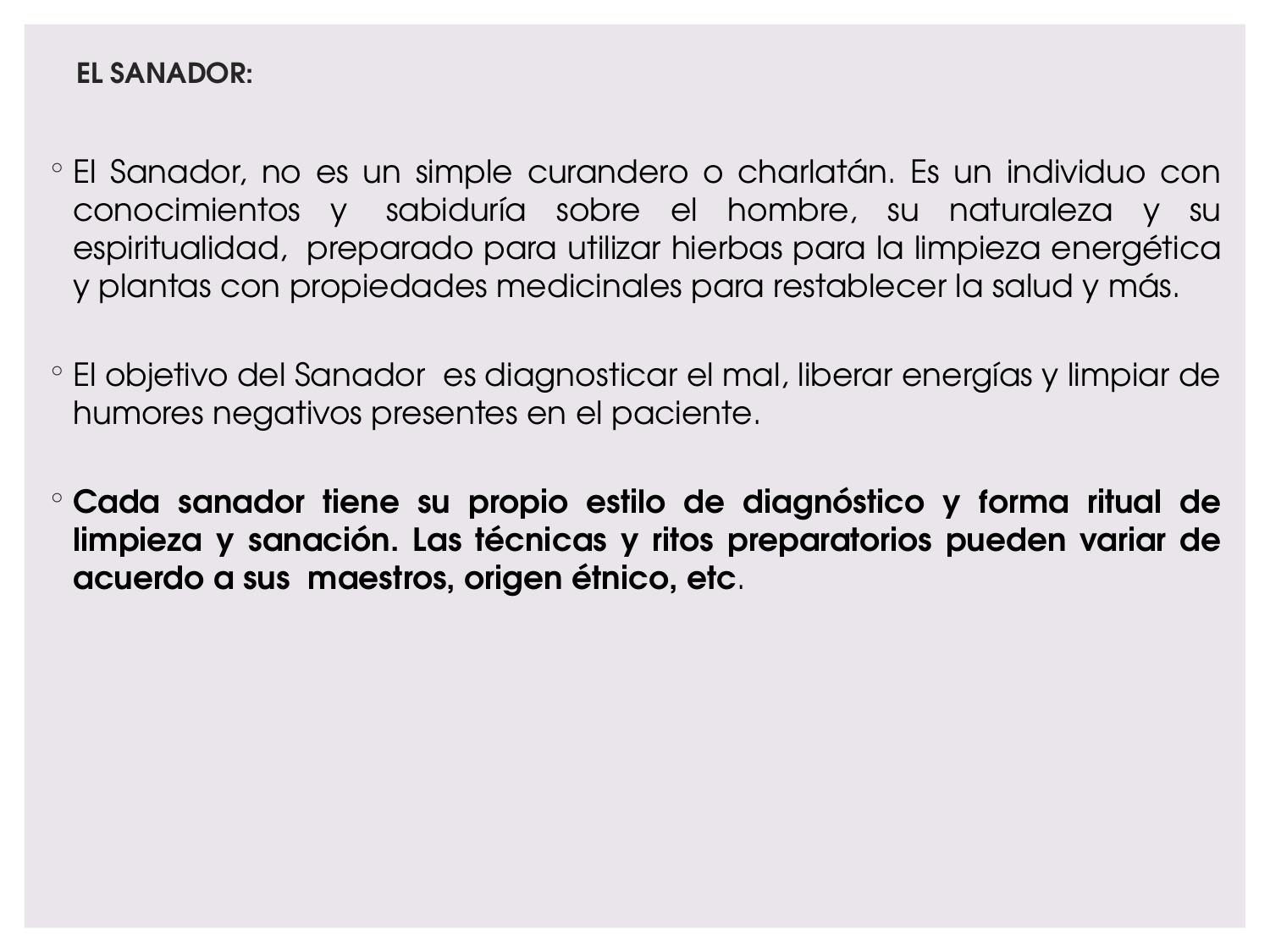

# EL SANADOR:

El Sanador, no es un simple curandero o charlatán. Es un individuo con conocimientos y  sabiduría sobre el hombre, su naturaleza y su espiritualidad,  preparado para utilizar hierbas para la limpieza energética y plantas con propiedades medicinales para restablecer la salud y más.

El objetivo del Sanador  es diagnosticar el mal, liberar energías y limpiar de humores negativos presentes en el paciente.

Cada sanador tiene su propio estilo de diagnóstico y forma ritual de limpieza y sanación. Las técnicas y ritos preparatorios pueden variar de acuerdo a sus  maestros, origen étnico, etc.